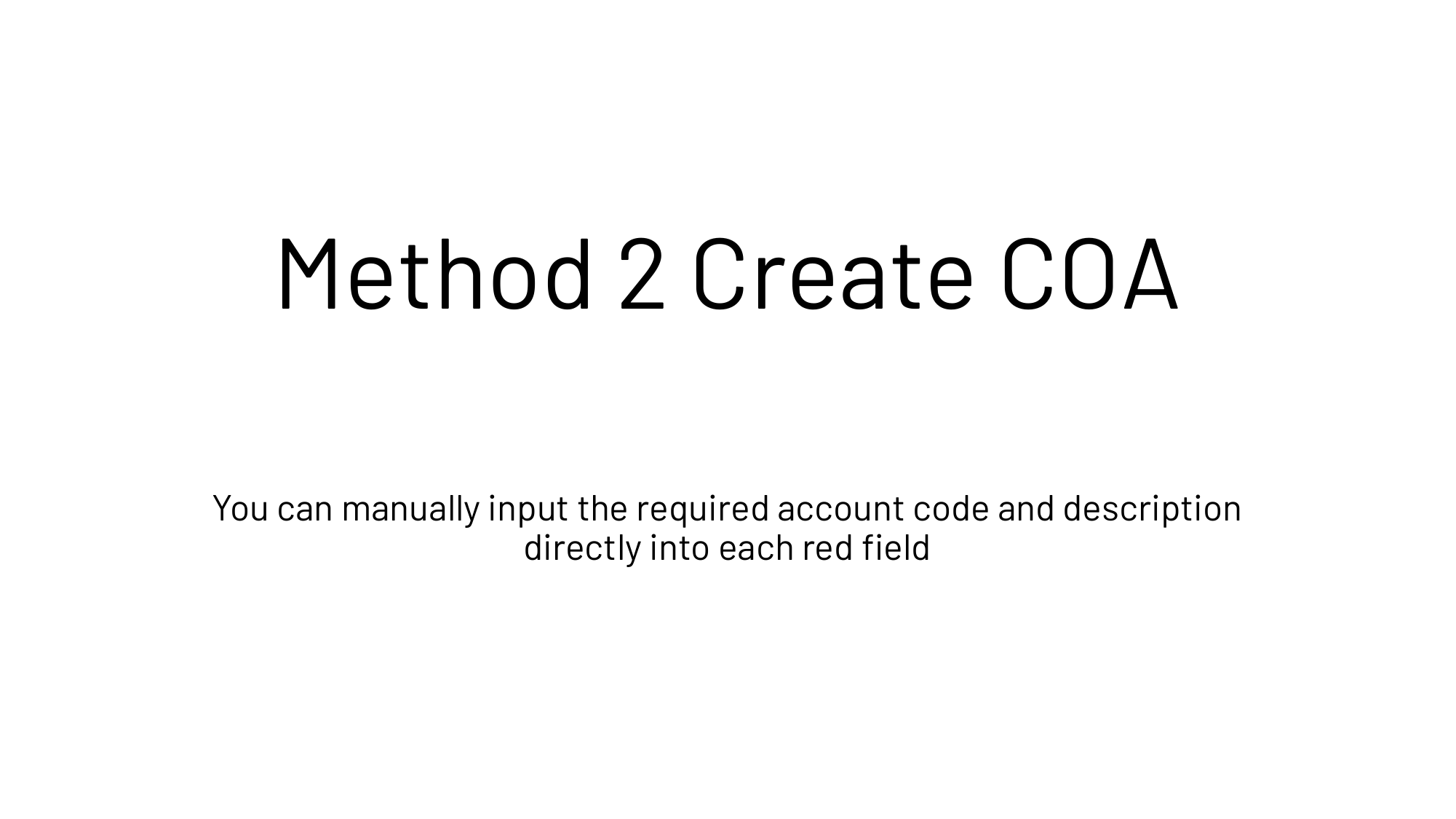

# Method 2 Create COA
You can manually input the required account code and description directly into each red field